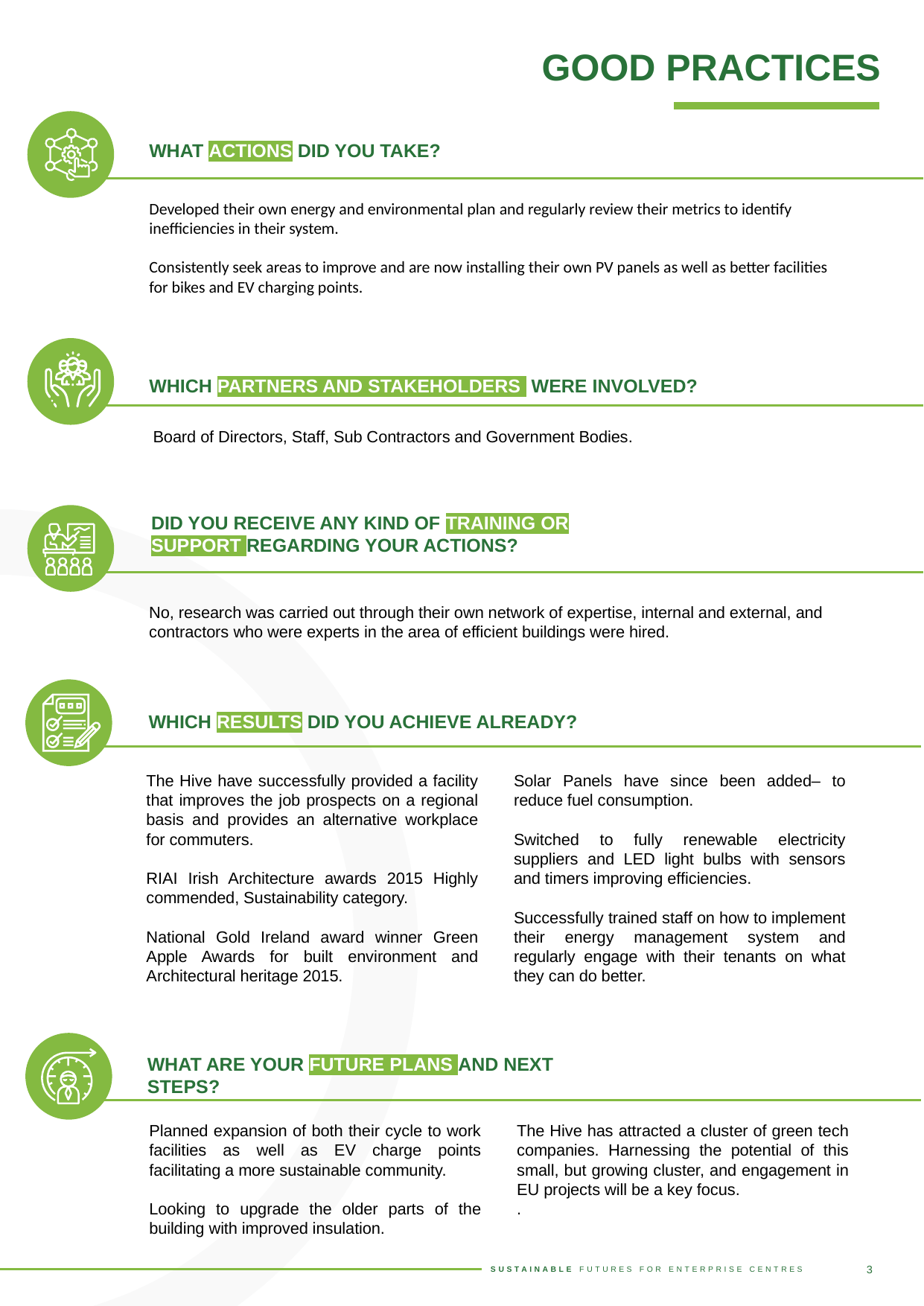

GOOD PRACTICES

WHAT ACTIONS DID YOU TAKE?
Developed their own energy and environmental plan and regularly review their metrics to identify inefficiencies in their system.

Consistently seek areas to improve and are now installing their own PV panels as well as better facilities for bikes and EV charging points.

WHICH PARTNERS AND STAKEHOLDERS  WERE INVOLVED?

Board of Directors, Staff, Sub Contractors and Government Bodies.

DID YOU RECEIVE ANY KIND OF TRAINING OR SUPPORT REGARDING YOUR ACTIONS?

No, research was carried out through their own network of expertise, internal and external, and contractors who were experts in the area of efficient buildings were hired.

WHICH RESULTS DID YOU ACHIEVE ALREADY?

The Hive have successfully provided a facility that improves the job prospects on a regional basis and provides an alternative workplace for commuters.

RIAI Irish Architecture awards 2015 Highly commended, Sustainability category.

National Gold Ireland award winner Green Apple Awards for built environment and Architectural heritage 2015.

Solar Panels have since been added– to reduce fuel consumption.

Switched to fully renewable electricity suppliers and LED light bulbs with sensors and timers improving efficiencies.

Successfully trained staff on how to implement their energy management system and regularly engage with their tenants on what they can do better.

WHAT ARE YOUR FUTURE PLANS AND NEXT STEPS?

Planned expansion of both their cycle to work facilities as well as EV charge points facilitating a more sustainable community.

Looking to upgrade the older parts of the building with improved insulation.

The Hive has attracted a cluster of green tech companies. Harnessing the potential of this small, but growing cluster, and engagement in EU projects will be a key focus.
.
3